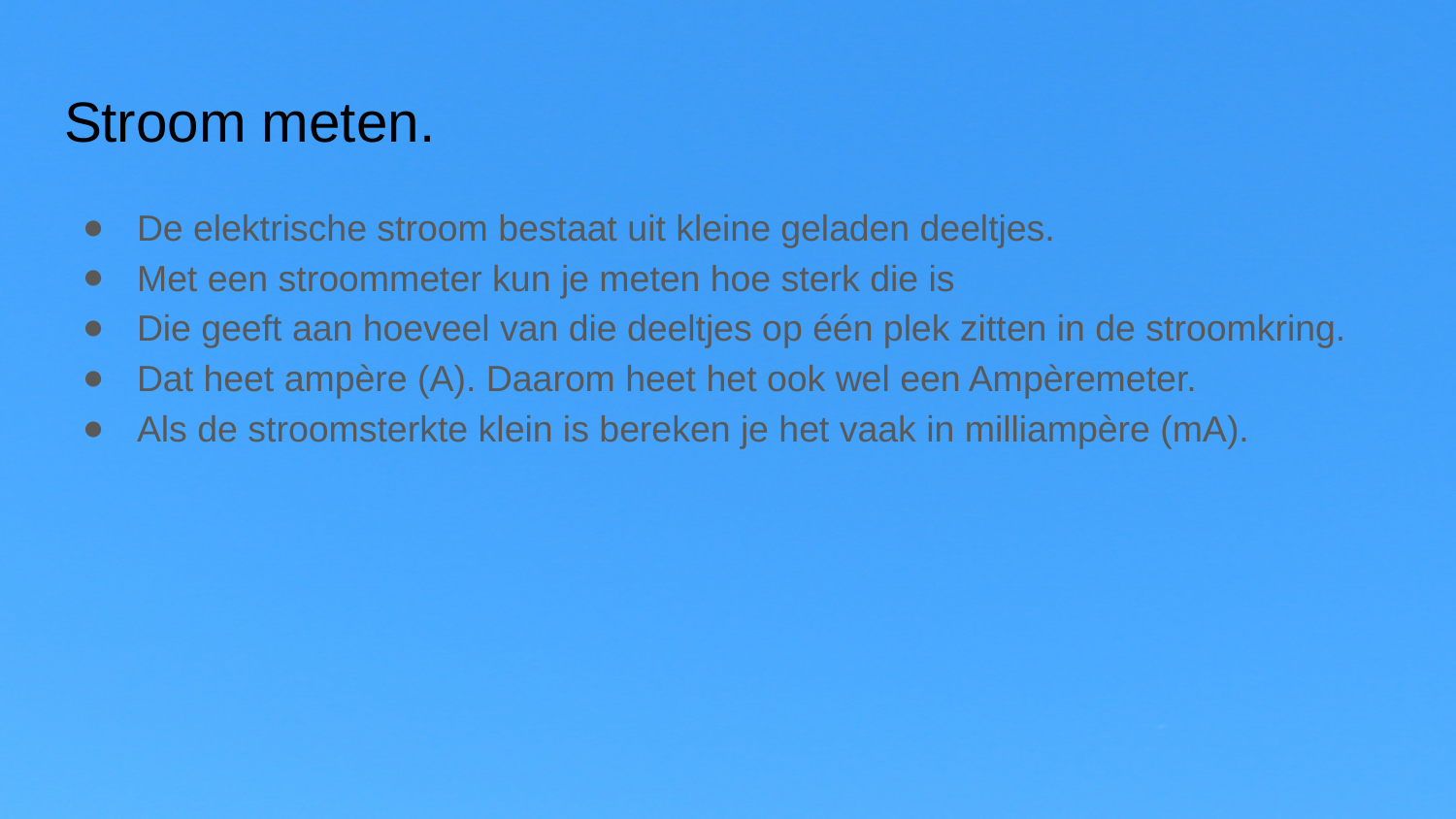

# Stroom meten.
De elektrische stroom bestaat uit kleine geladen deeltjes.
Met een stroommeter kun je meten hoe sterk die is
Die geeft aan hoeveel van die deeltjes op één plek zitten in de stroomkring.
Dat heet ampère (A). Daarom heet het ook wel een Ampèremeter.
Als de stroomsterkte klein is bereken je het vaak in milliampère (mA).